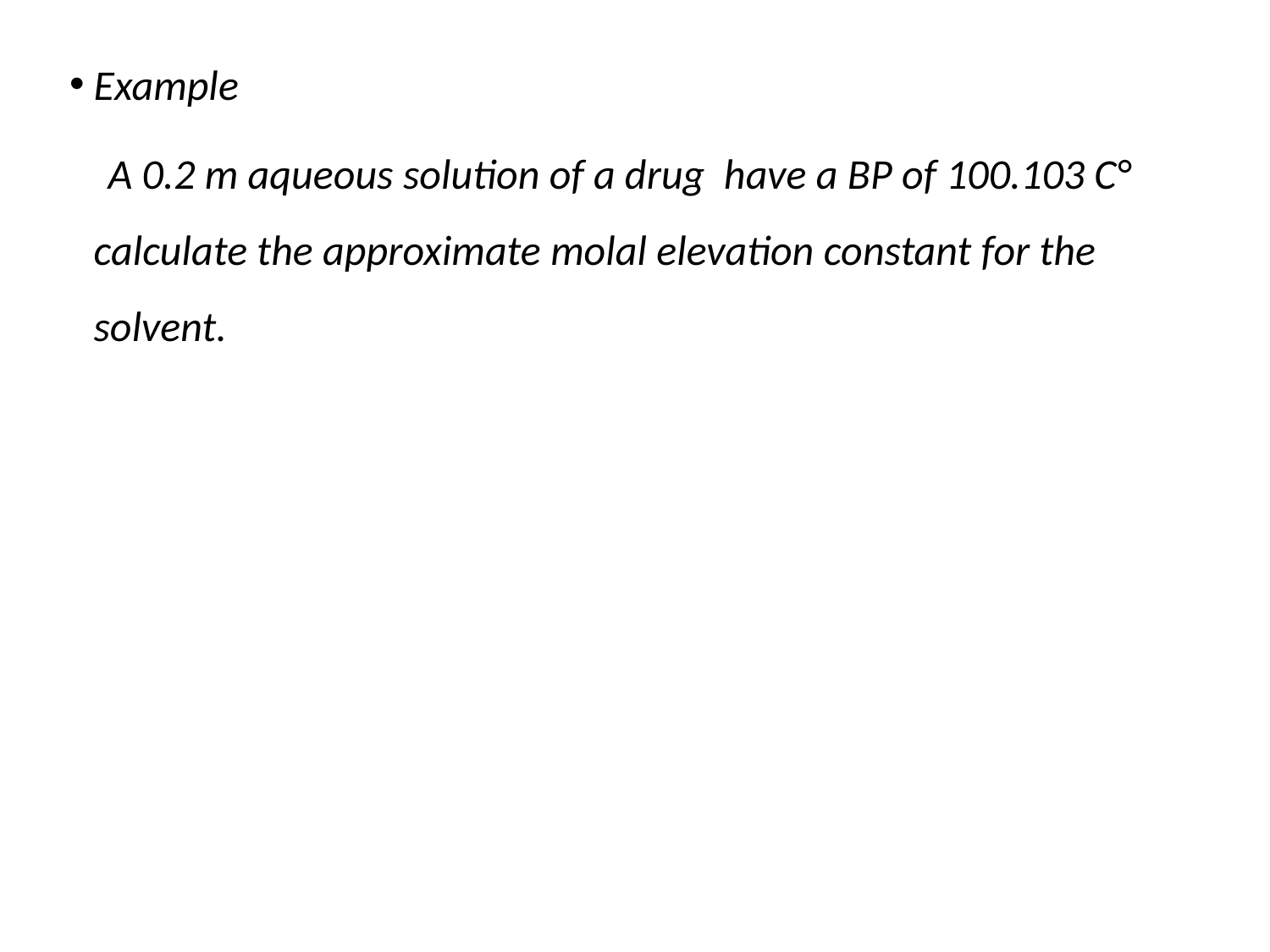

Example
    A 0.2 m aqueous solution of a drug  have a BP of 100.103 C° calculate the approximate molal elevation constant for the solvent.